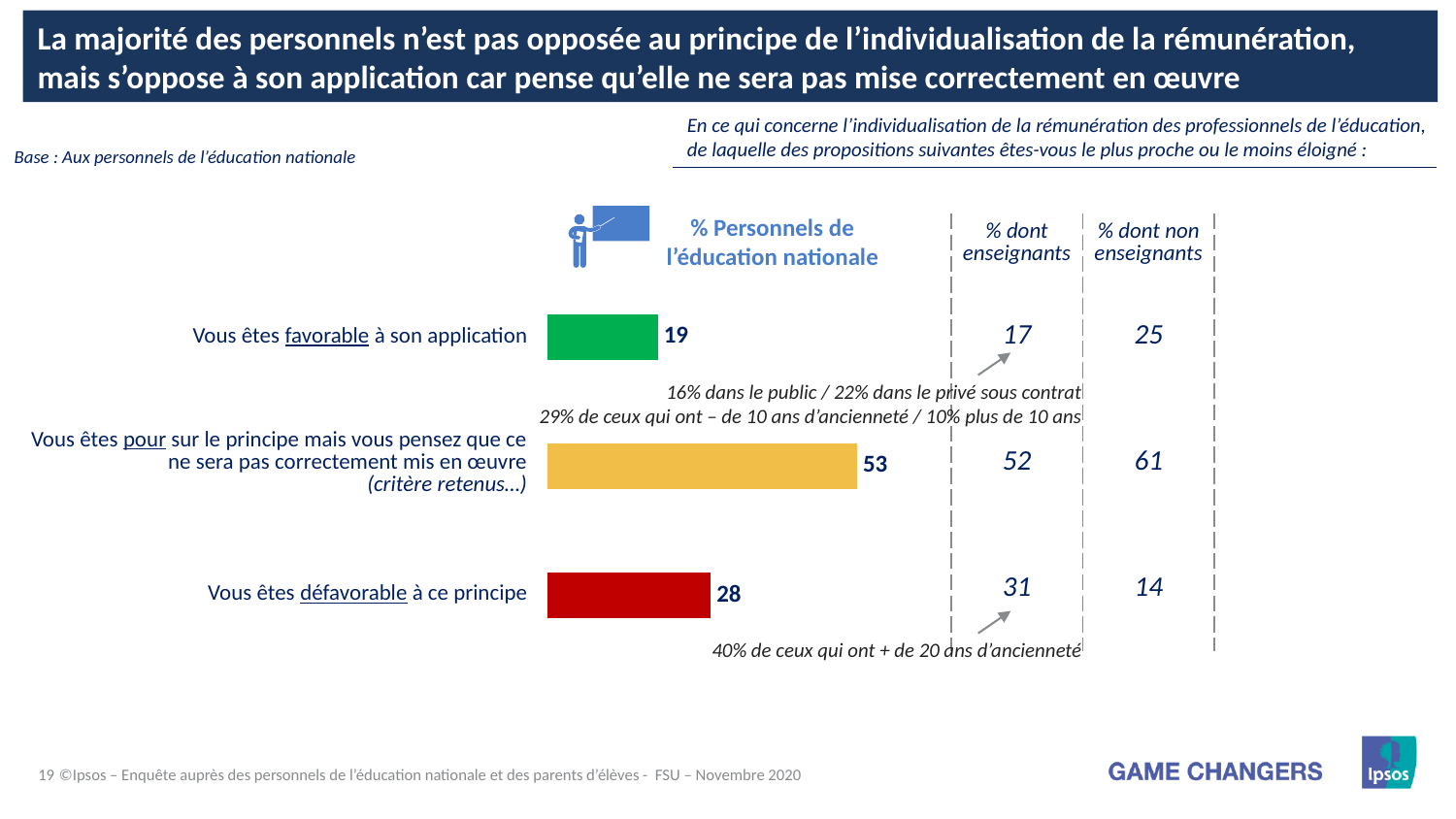

La majorité des personnels n’est pas opposée au principe de l’individualisation de la rémunération, mais s’oppose à son application car pense qu’elle ne sera pas mise correctement en œuvre
En ce qui concerne l’individualisation de la rémunération des professionnels de l’éducation, de laquelle des propositions suivantes êtes-vous le plus proche ou le moins éloigné :
Base : Aux personnels de l’éducation nationale
% Personnels de l’éducation nationale

### Chart

| Category | Série 1 |
|---|---|
| favorable  | 19.0 |
| pour | 53.0 |
| défavorable | 28.0 |
| % dont enseignants | % dont non enseignants |
| --- | --- |
| 17 | 25 |
| 52 | 61 |
| 31 | 14 |
| Vous êtes favorable à son application |
| --- |
| Vous êtes pour sur le principe mais vous pensez que ce ne sera pas correctement mis en œuvre (critère retenus…) |
| Vous êtes défavorable à ce principe |
16% dans le public / 22% dans le privé sous contrat
29% de ceux qui ont – de 10 ans d’ancienneté / 10% plus de 10 ans
40% de ceux qui ont + de 20 ans d’ancienneté
©Ipsos – Enquête auprès des personnels de l’éducation nationale et des parents d’élèves -  FSU – Novembre 2020